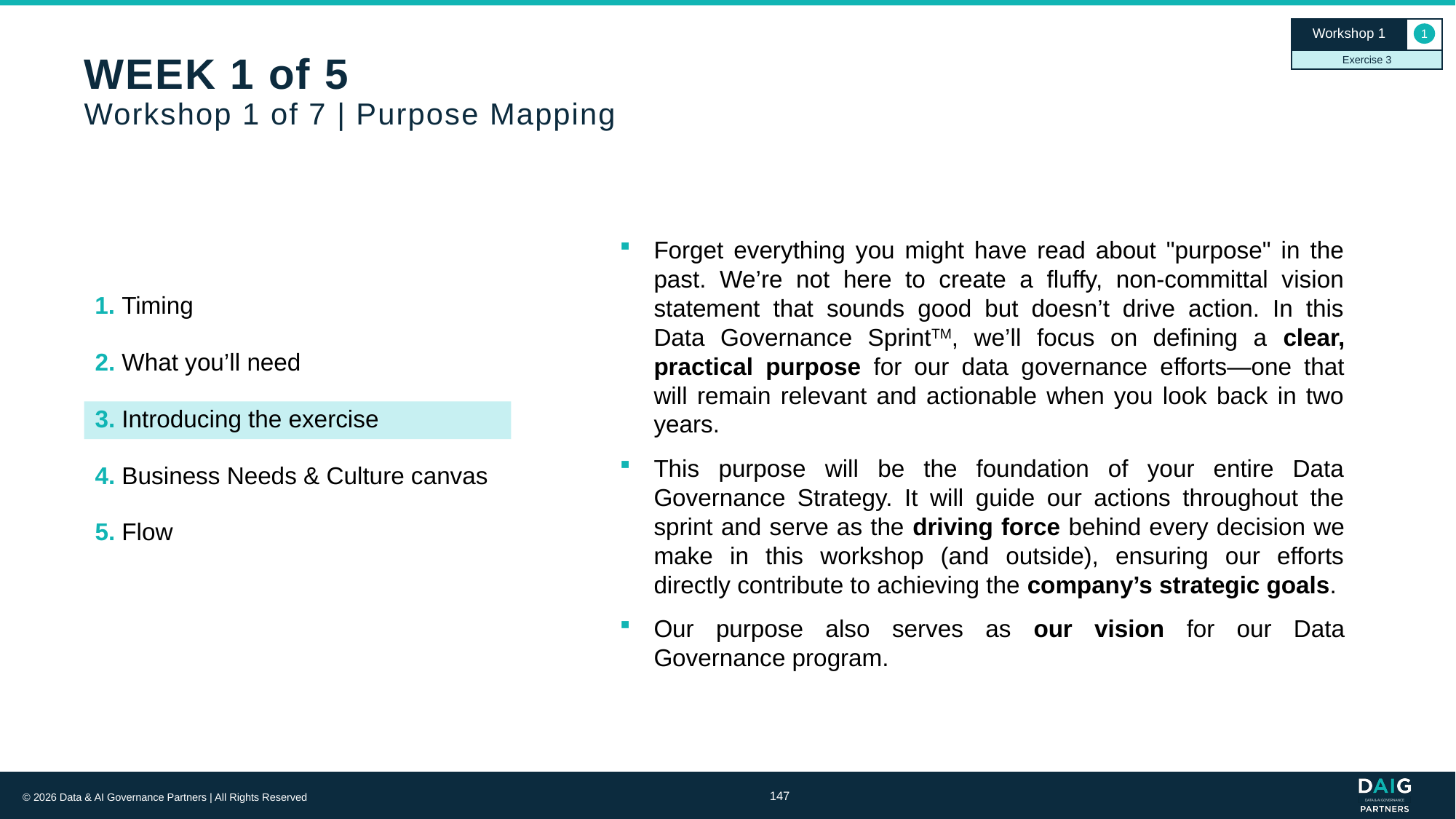

Workshop 1

1
Exercise 3
# WEEK 1 of 5 Workshop 1 of 7 | Purpose Mapping
Forget everything you might have read about "purpose" in the past. We’re not here to create a fluffy, non-committal vision statement that sounds good but doesn’t drive action. In this Data Governance SprintTM, we’ll focus on defining a clear, practical purpose for our data governance efforts—one that will remain relevant and actionable when you look back in two years.
This purpose will be the foundation of your entire Data Governance Strategy. It will guide our actions throughout the sprint and serve as the driving force behind every decision we make in this workshop (and outside), ensuring our efforts directly contribute to achieving the company’s strategic goals.
Our purpose also serves as our vision for our Data Governance program.
1. Timing
2. What you’ll need
3. Introducing the exercise
4. Business Needs & Culture canvas
5. Flow
147
© 2026 Data & AI Governance Partners | All Rights Reserved